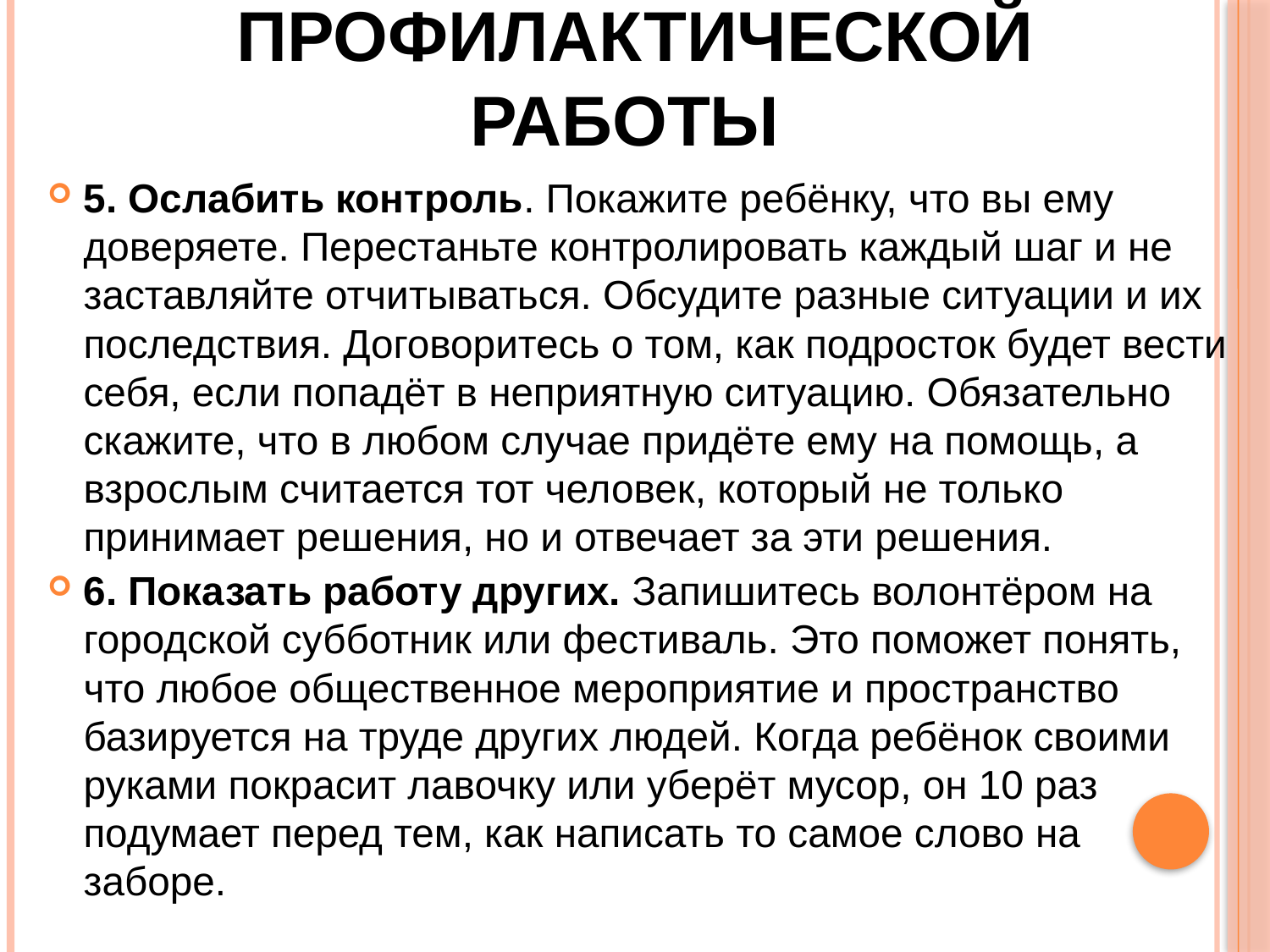

# Содержание профилактической работы
5. Ослабить контроль. Покажите ребёнку, что вы ему доверяете. Перестаньте контролировать каждый шаг и не заставляйте отчитываться. Обсудите разные ситуации и их последствия. Договоритесь о том, как подросток будет вести себя, если попадёт в неприятную ситуацию. Обязательно скажите, что в любом случае придёте ему на помощь, а взрослым считается тот человек, который не только принимает решения, но и отвечает за эти решения.
6. Показать работу других. Запишитесь волонтёром на городской субботник или фестиваль. Это поможет понять, что любое общественное мероприятие и пространство базируется на труде других людей. Когда ребёнок своими руками покрасит лавочку или уберёт мусор, он 10 раз подумает перед тем, как написать то самое слово на заборе.